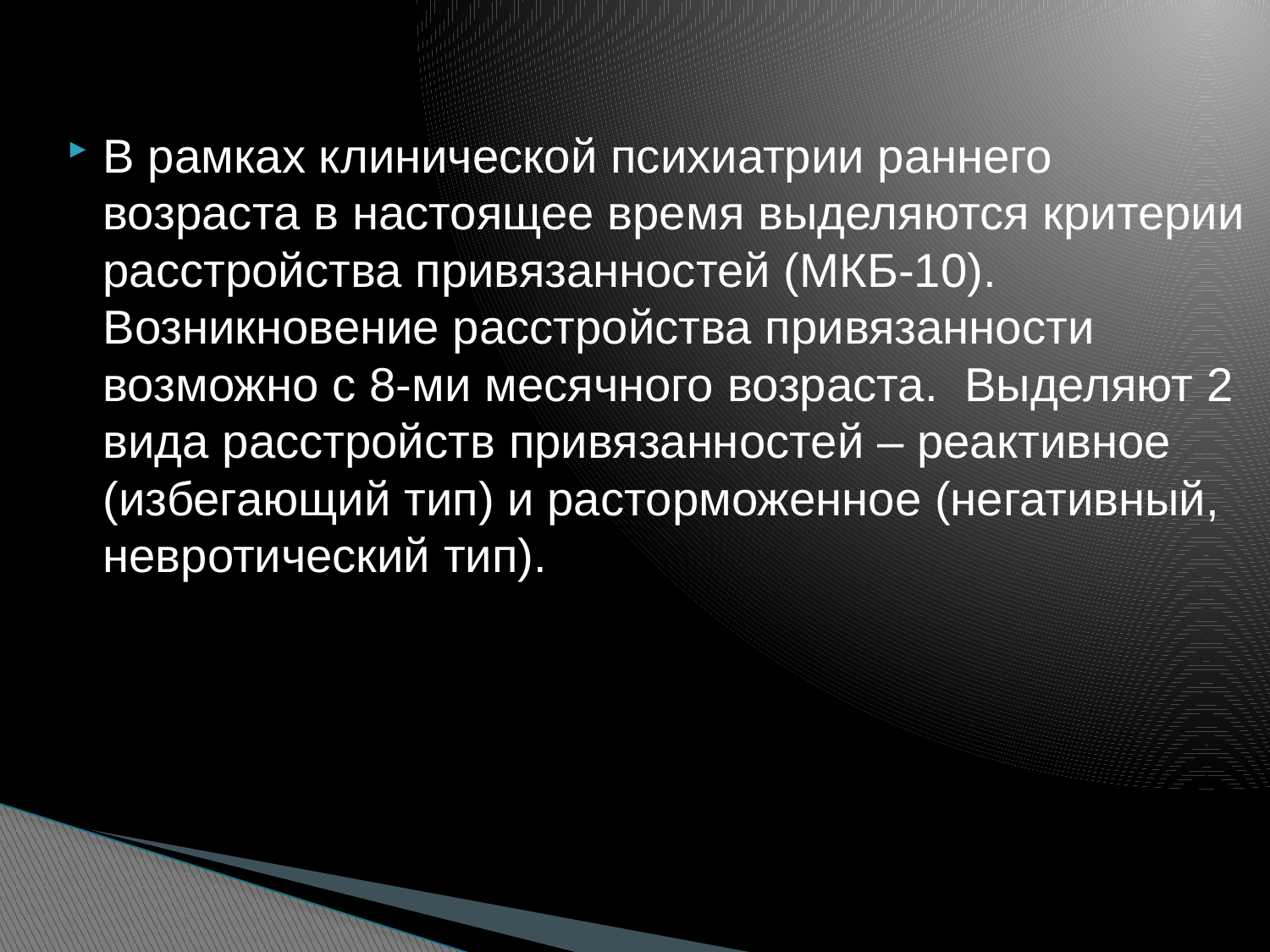

#
В рамках клинической психиатрии раннего возраста в настоящее время выделяются критерии расстройства привязанностей (МКБ-10). Возникновение расстройства привязанности возможно с 8-ми месячного возраста.  Выделяют 2 вида расстройств привязанностей – реактивное (избегающий тип) и расторможенное (негативный, невротический тип).